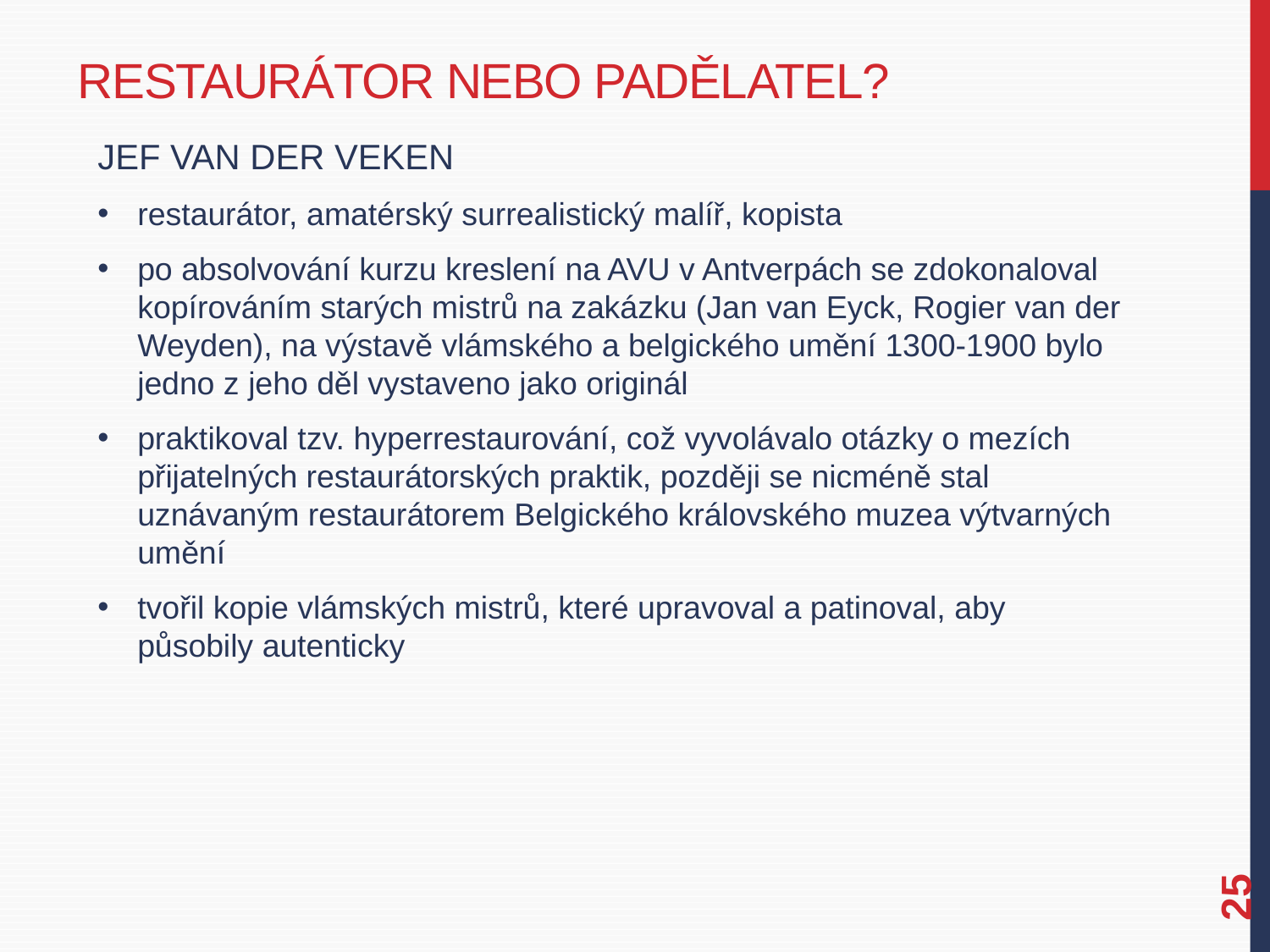

# RESTAURÁTOR nebo padělatel?
Jef van der Veken
restaurátor, amatérský surrealistický malíř, kopista
po absolvování kurzu kreslení na AVU v Antverpách se zdokonaloval kopírováním starých mistrů na zakázku (Jan van Eyck, Rogier van der Weyden), na výstavě vlámského a belgického umění 1300-1900 bylo jedno z jeho děl vystaveno jako originál
praktikoval tzv. hyperrestaurování, což vyvolávalo otázky o mezích přijatelných restaurátorských praktik, později se nicméně stal uznávaným restaurátorem Belgického královského muzea výtvarných umění
tvořil kopie vlámských mistrů, které upravoval a patinoval, aby působily autenticky

25